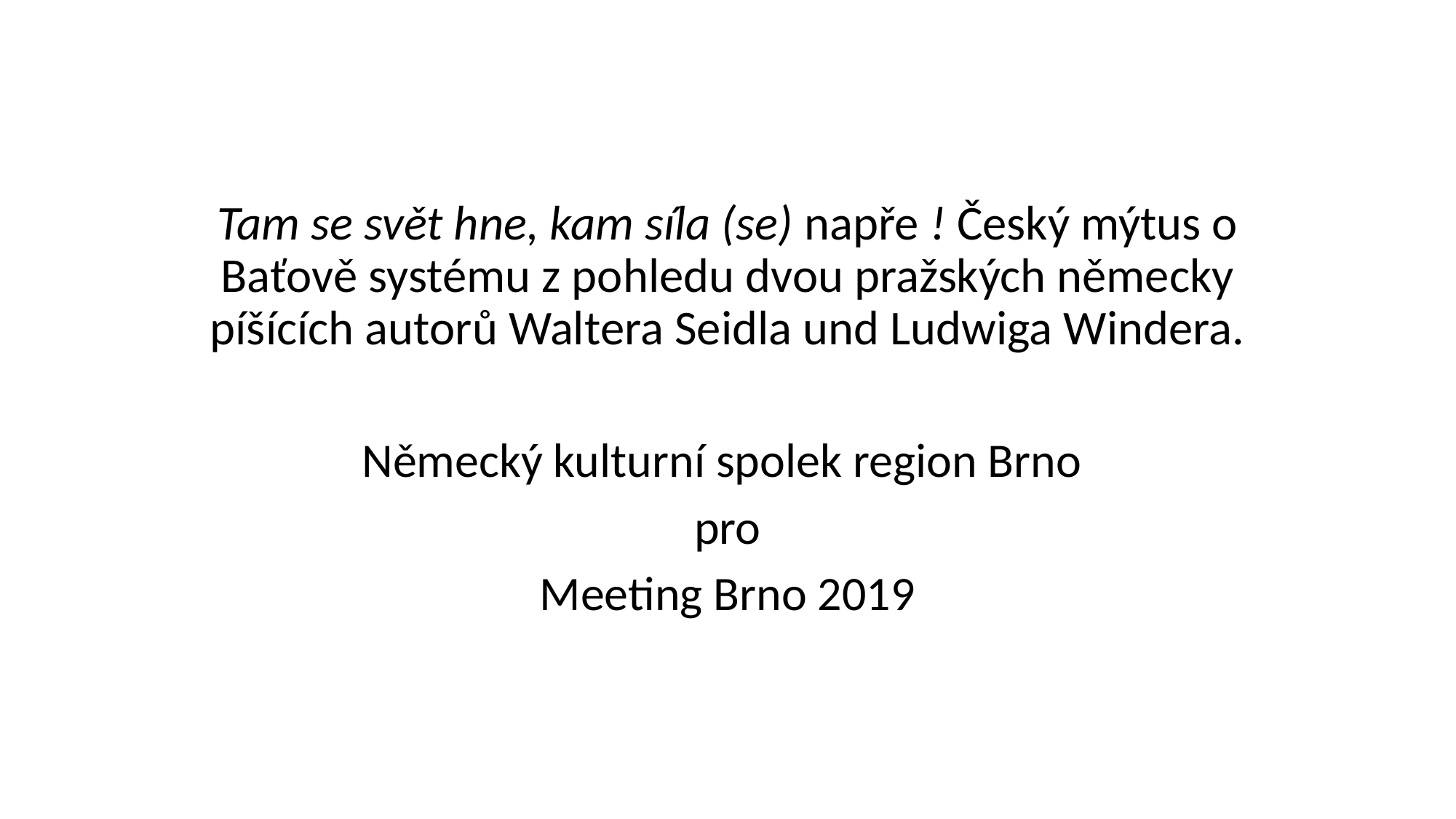

# Tam se svět hne, kam síla (se) napře ! Český mýtus o Baťově systému z pohledu dvou pražských německy píšících autorů Waltera Seidla und Ludwiga Windera.
Německý kulturní spolek region Brno
pro
Meeting Brno 2019